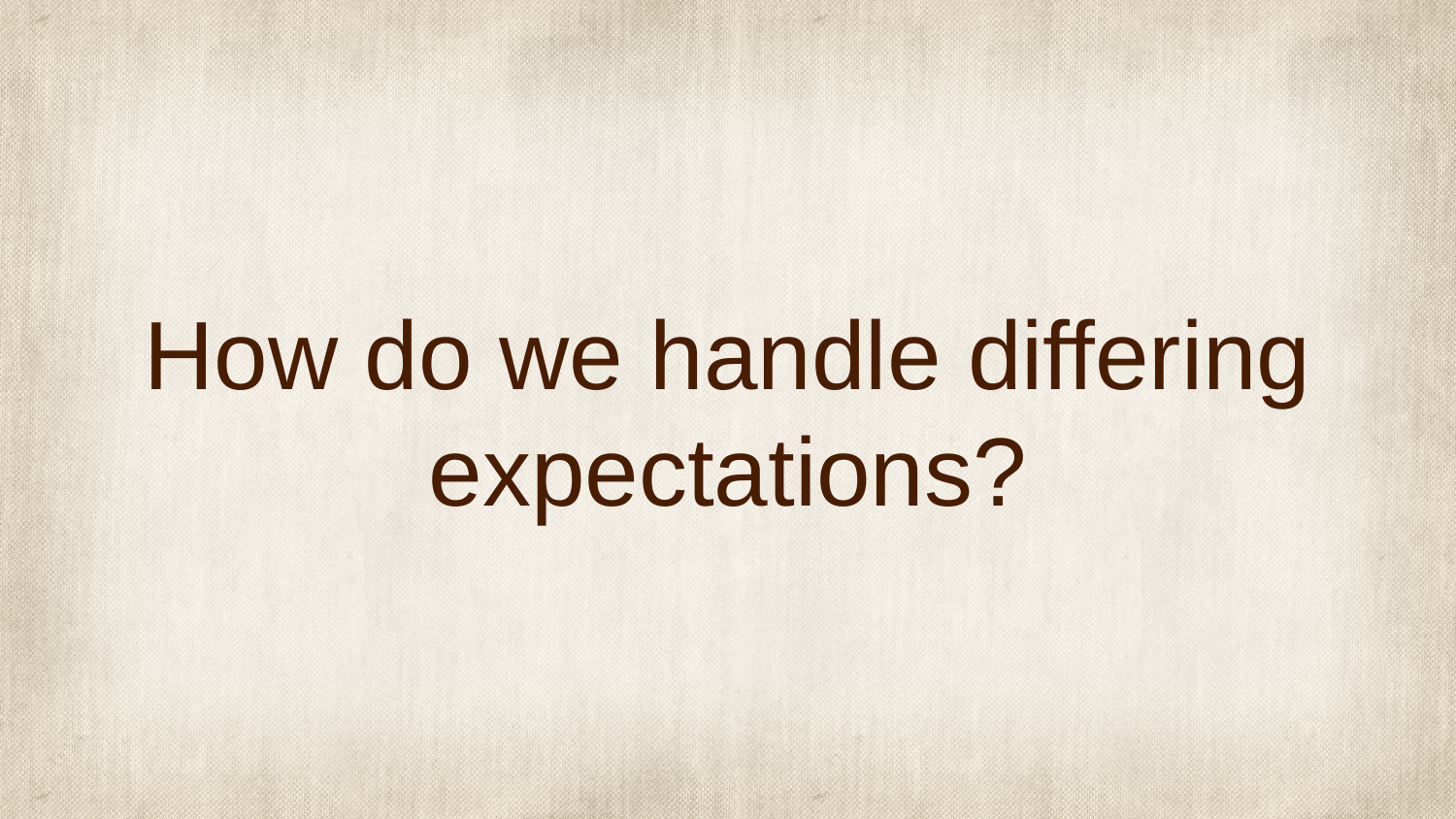

# How do we handle differing expectations?